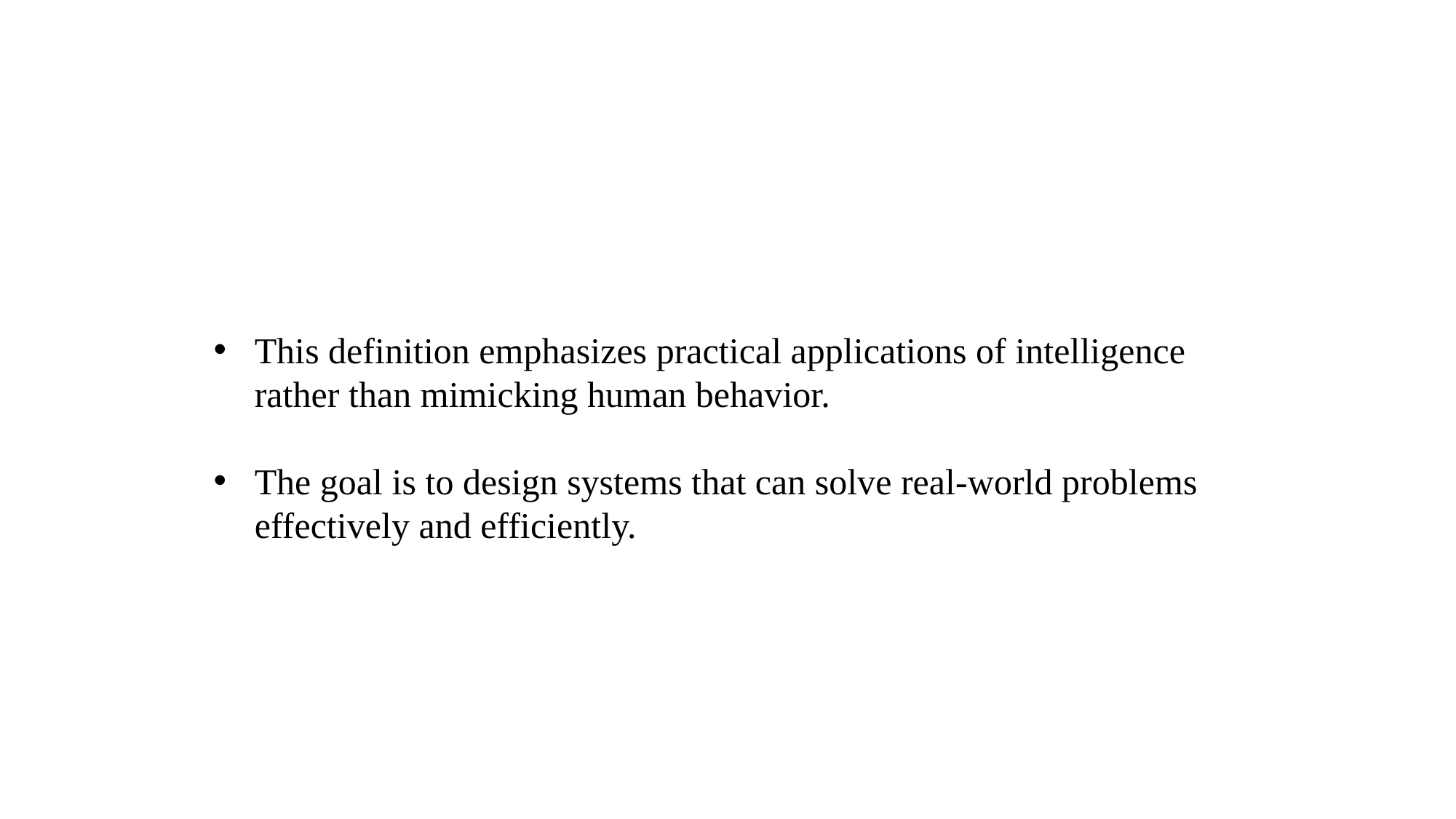

This definition emphasizes practical applications of intelligence rather than mimicking human behavior.

The goal is to design systems that can solve real-world problems effectively and efficiently.